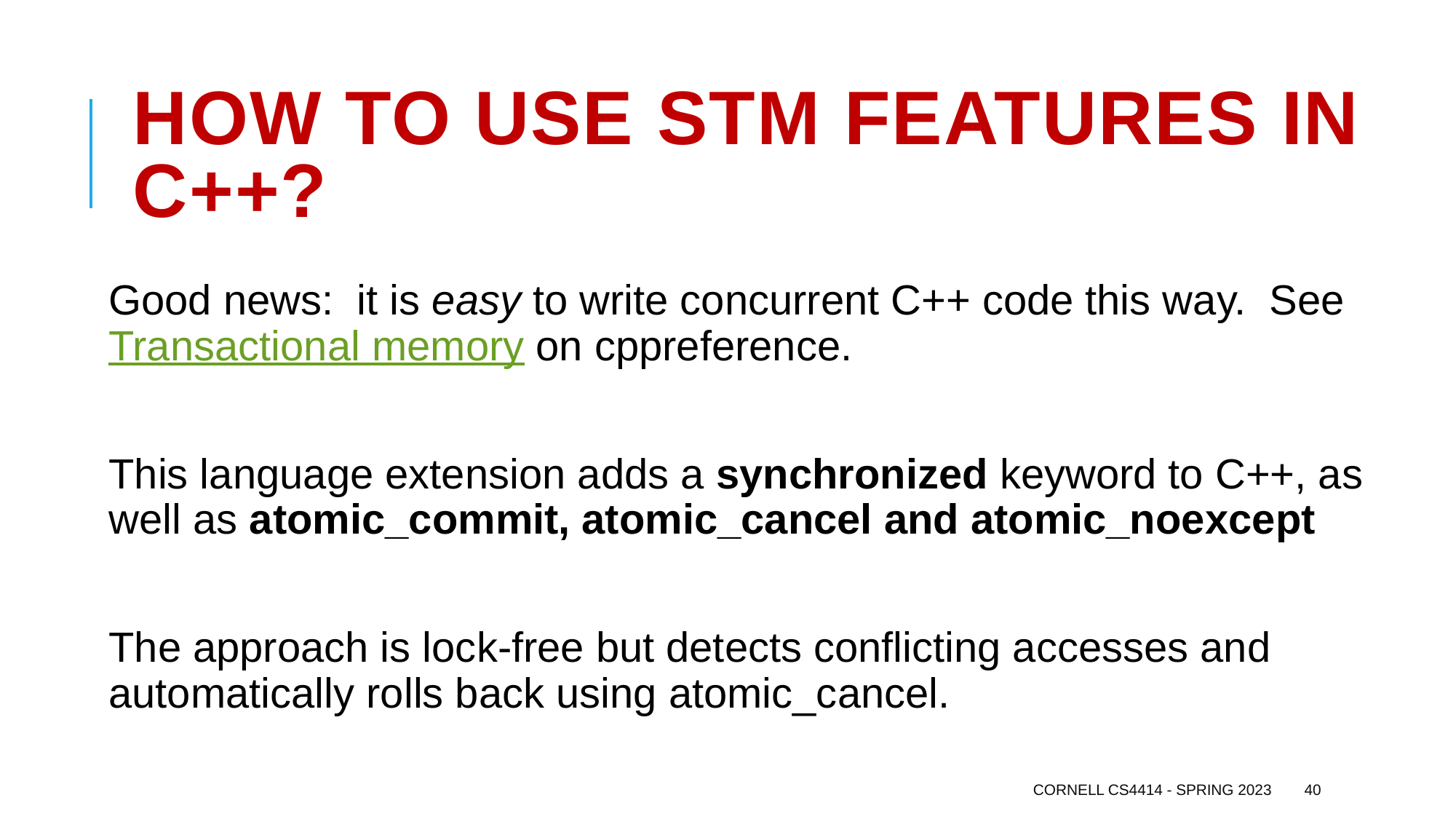

# How to use STM features in C++?
Good news:  it is easy to write concurrent C++ code this way.  See Transactional memory on cppreference.

This language extension adds a synchronized keyword to C++, as well as atomic_commit, atomic_cancel and atomic_noexcept

The approach is lock-free but detects conflicting accesses and automatically rolls back using atomic_cancel.
Cornell CS4414 - Spring 2023
40